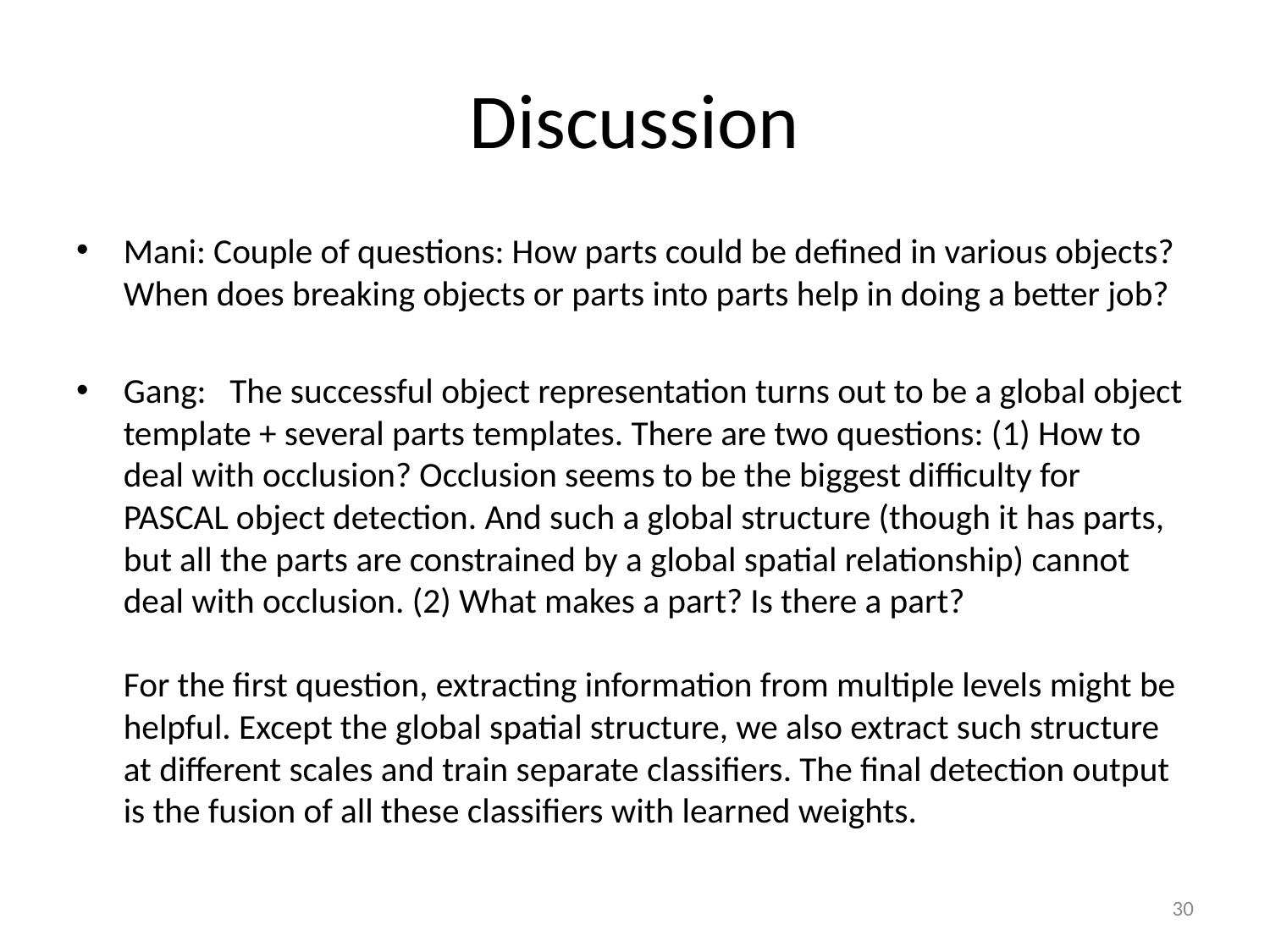

# Discussion
Mani: Couple of questions: How parts could be defined in various objects? When does breaking objects or parts into parts help in doing a better job?

Gang:   The successful object representation turns out to be a global object template + several parts templates. There are two questions: (1) How to deal with occlusion? Occlusion seems to be the biggest difficulty for PASCAL object detection. And such a global structure (though it has parts, but all the parts are constrained by a global spatial relationship) cannot deal with occlusion. (2) What makes a part? Is there a part?
For the first question, extracting information from multiple levels might be helpful. Except the global spatial structure, we also extract such structure at different scales and train separate classifiers. The final detection output is the fusion of all these classifiers with learned weights.
30